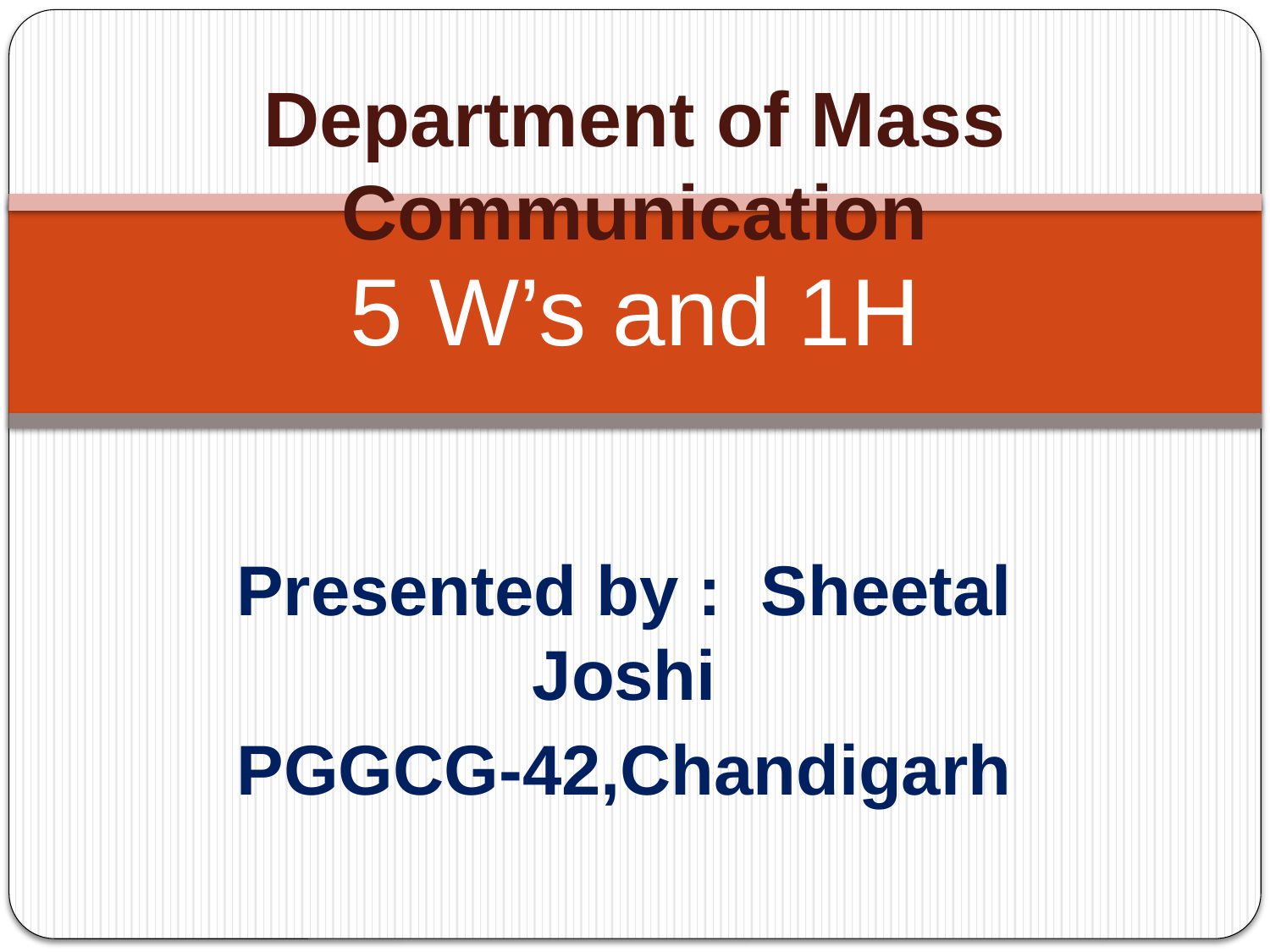

Department of Mass Communication

# 5 W’s and 1H

Presented by :  Sheetal Joshi
PGGCG-42,Chandigarh